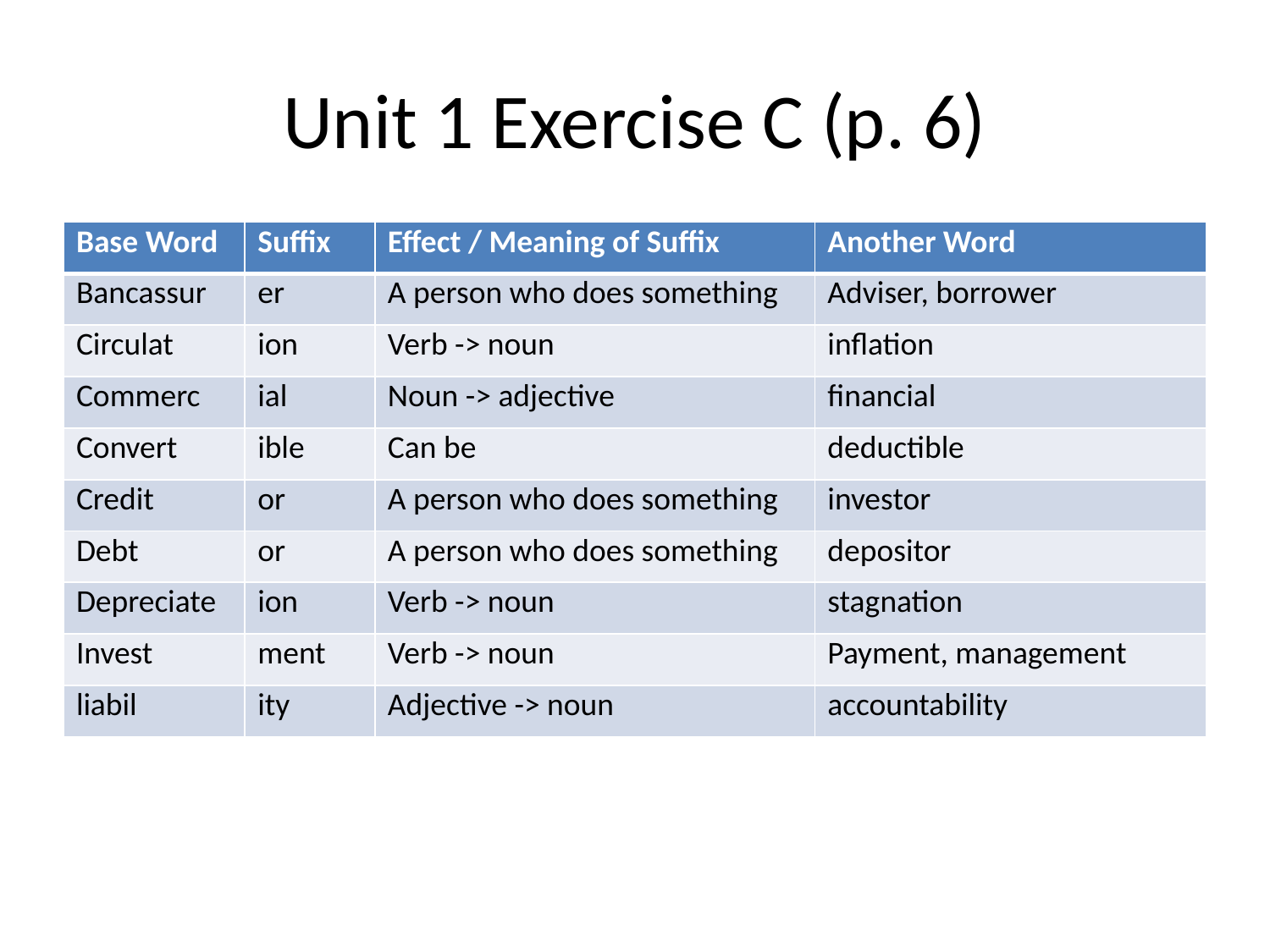

# Unit 1 Exercise C (p. 6)
| Base Word | Suffix | Effect / Meaning of Suffix | Another Word |
| --- | --- | --- | --- |
| Bancassur | er | A person who does something | Adviser, borrower |
| Circulat | ion | Verb -> noun | inflation |
| Commerc | ial | Noun -> adjective | financial |
| Convert | ible | Can be | deductible |
| Credit | or | A person who does something | investor |
| Debt | or | A person who does something | depositor |
| Depreciate | ion | Verb -> noun | stagnation |
| Invest | ment | Verb -> noun | Payment, management |
| liabil | ity | Adjective -> noun | accountability |